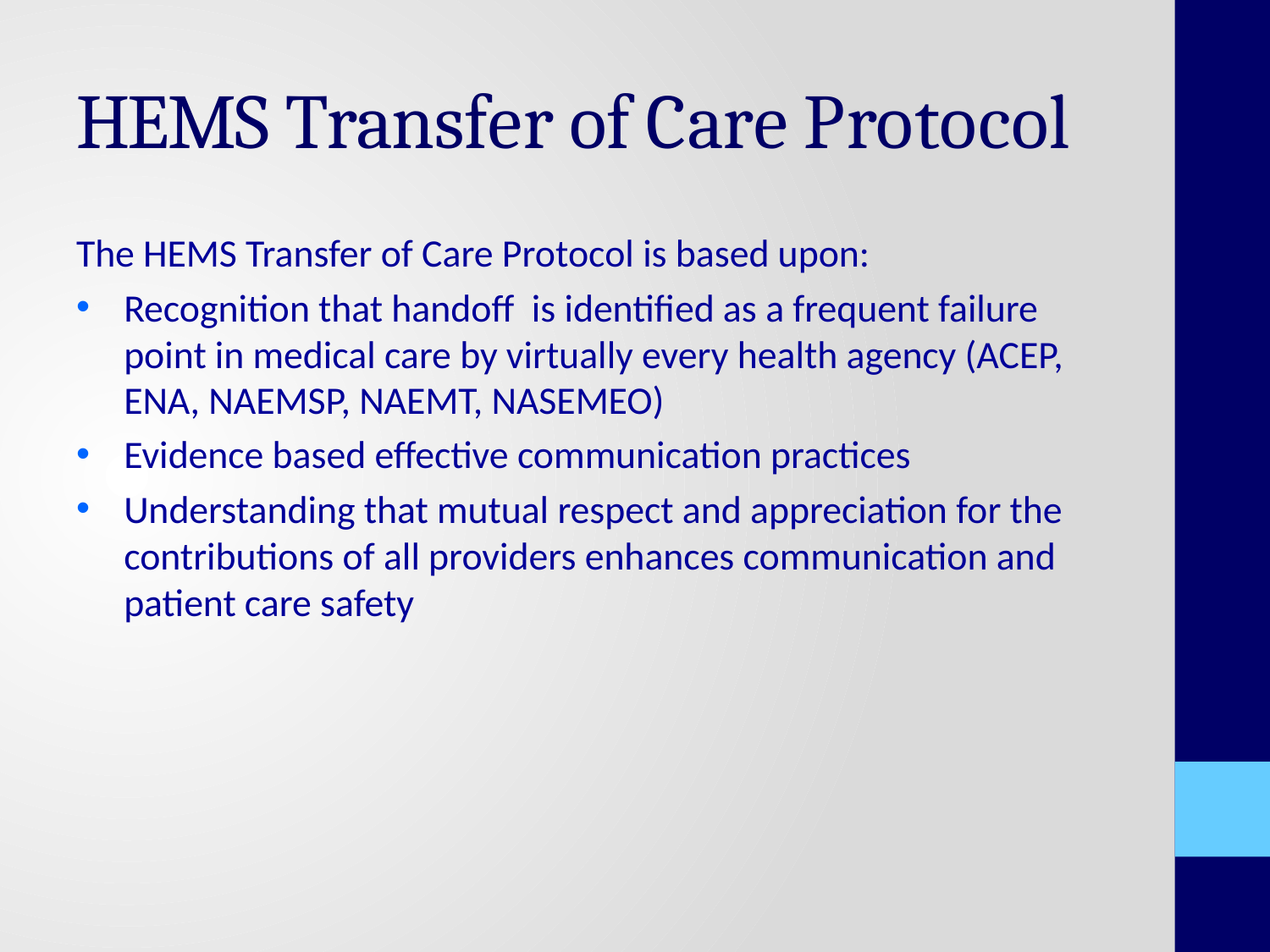

# HEMS Transfer of Care Protocol
The HEMS Transfer of Care Protocol is based upon:
Recognition that handoff  is identified as a frequent failure point in medical care by virtually every health agency (ACEP, ENA, NAEMSP, NAEMT, NASEMEO)
Evidence based effective communication practices
Understanding that mutual respect and appreciation for the contributions of all providers enhances communication and patient care safety